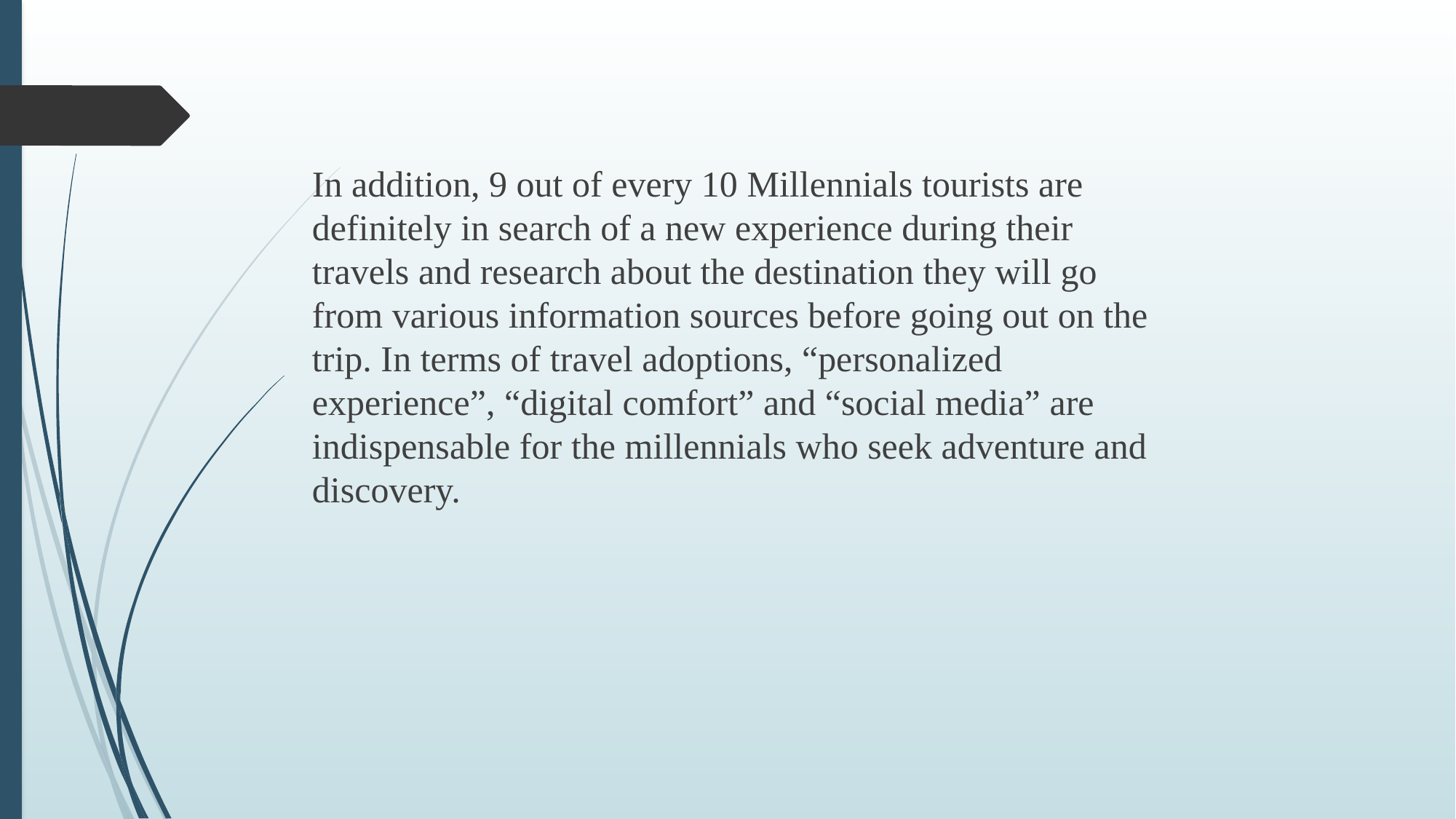

In addition, 9 out of every 10 Millennials tourists are definitely in search of a new experience during their travels and research about the destination they will go from various information sources before going out on the trip. In terms of travel adoptions, “personalized experience”, “digital comfort” and “social media” are indispensable for the millennials who seek adventure and discovery.